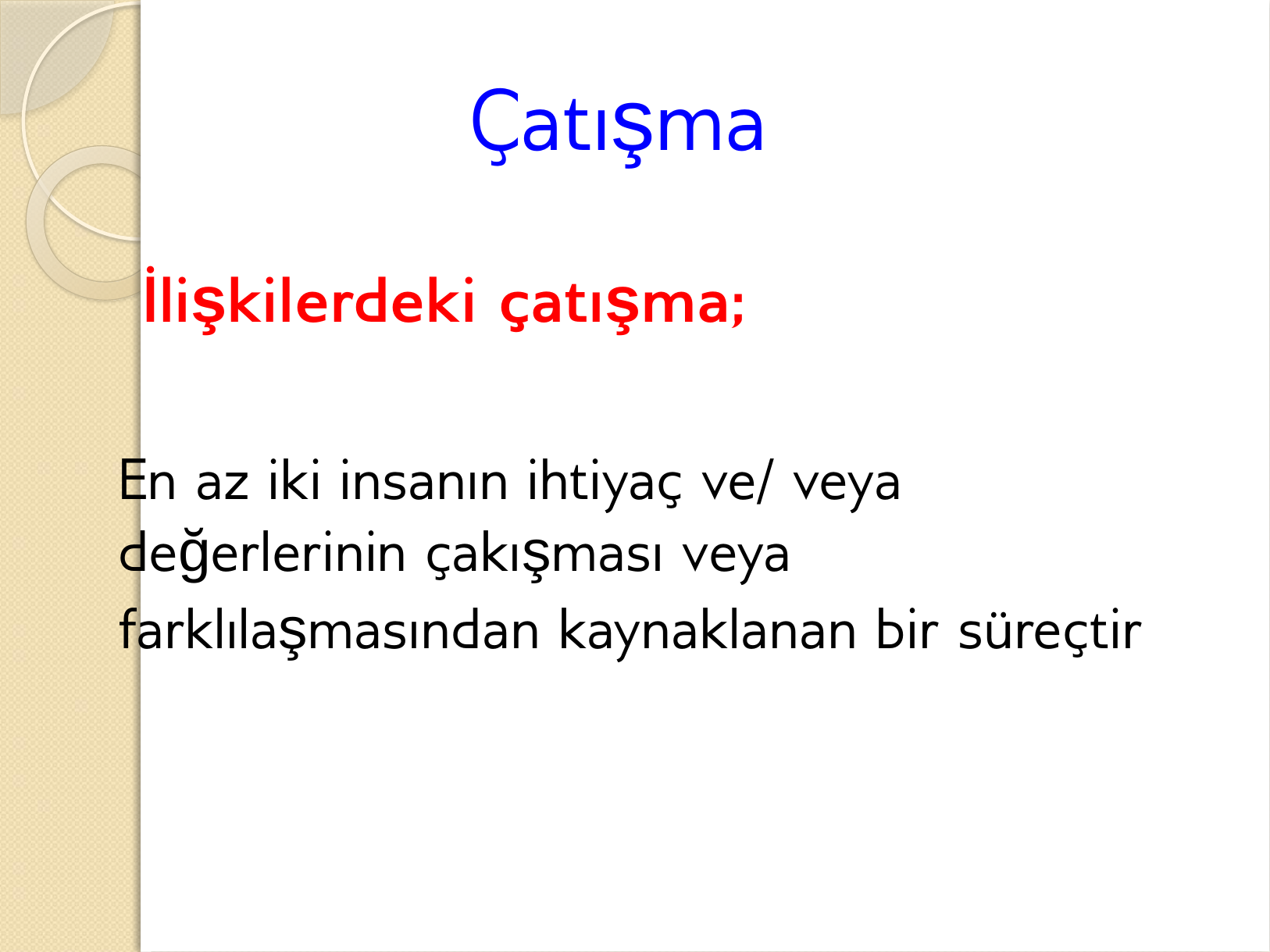

Çatışma

   İlişkilerdeki çatışma;

  En az iki insanın ihtiyaç ve/ veya   değerlerinin çakışması veya farklılaşmasından kaynaklanan bir süreçtir